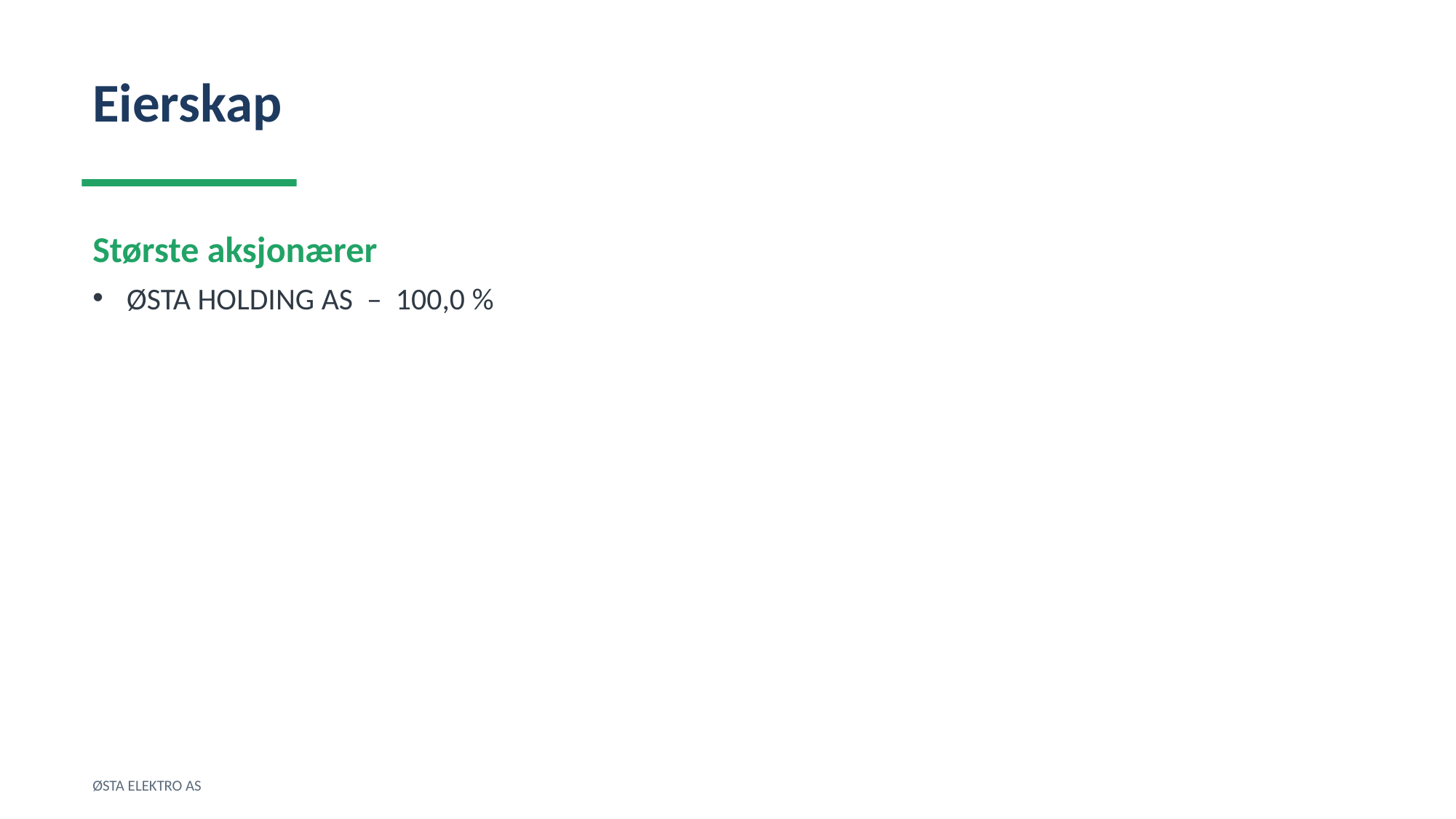

Eierskap

Største aksjonærer
ØSTA HOLDING AS  –  100,0 %
ØSTA ELEKTRO AS